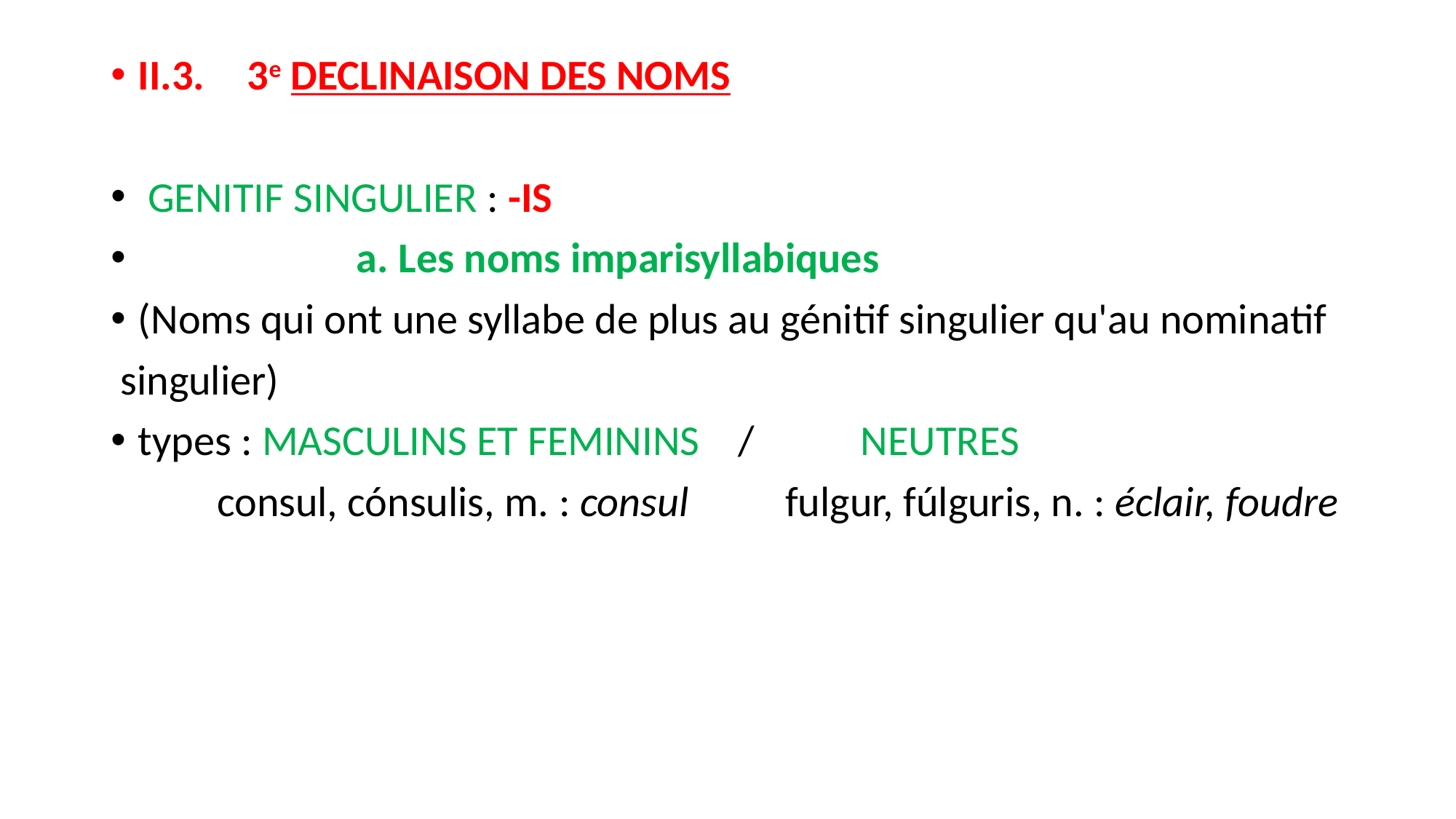

II.3.	3e DECLINAISON DES NOMS

 GENITIF SINGULIER : -IS
		a. Les noms imparisyllabiques
(Noms qui ont une syllabe de plus au génitif singulier qu'au nominatif
 singulier)
types : MASCULINS ET FEMININS    /           NEUTRES
           consul, cónsulis, m. : consul          fulgur, fúlguris, n. : éclair, foudre